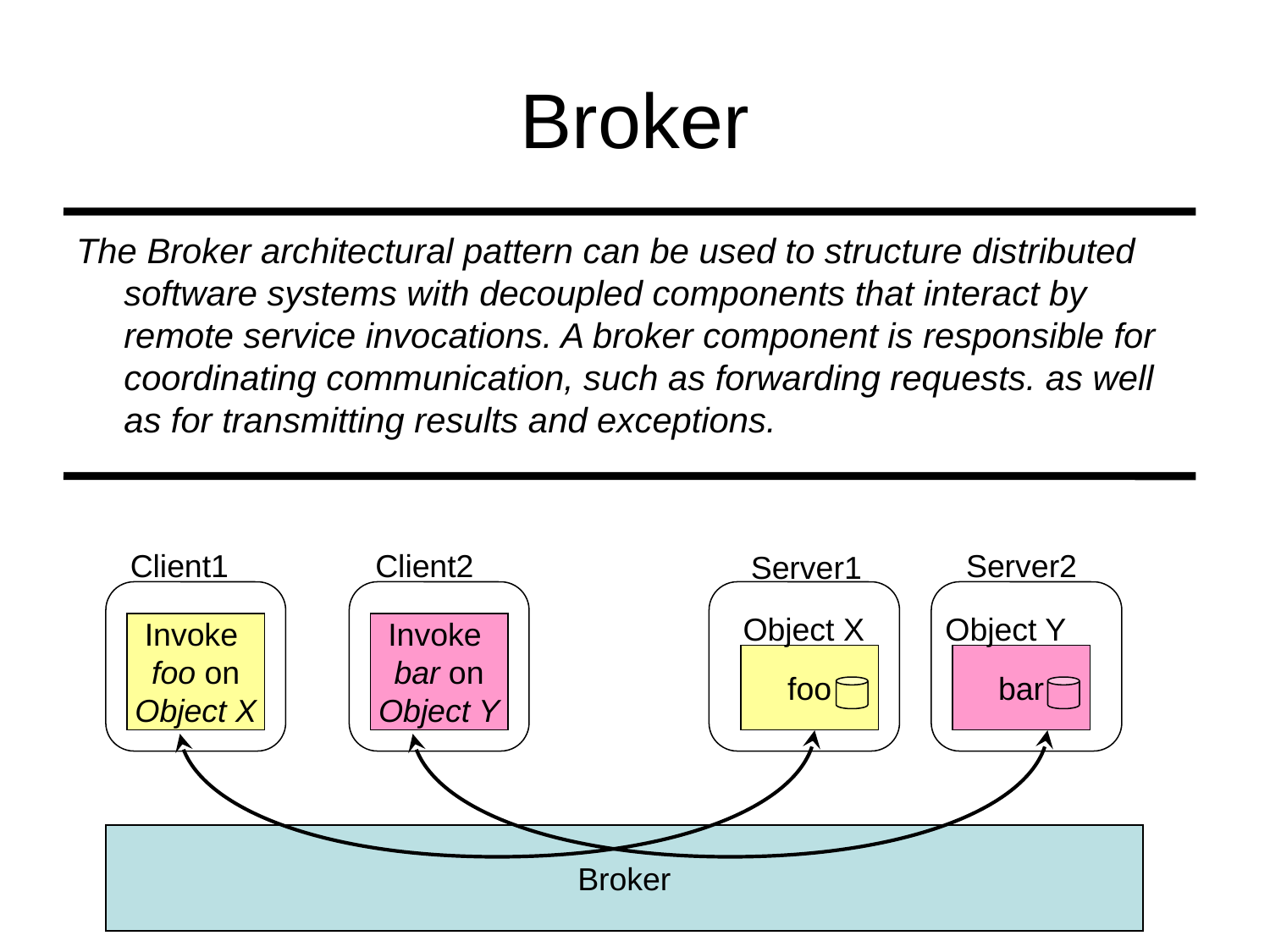

# Broker

The Broker architectural pattern can be used to structure distributed software systems with decoupled components that interact by remote service invocations. A broker component is responsible for coordinating communication, such as forwarding requests. as well as for transmitting results and exceptions.

Client1
Client2
Server2
Server1

Object X
Object Y
Invoke
foo on
Object X
Invoke
bar on
Object Y
foo
bar

Broker